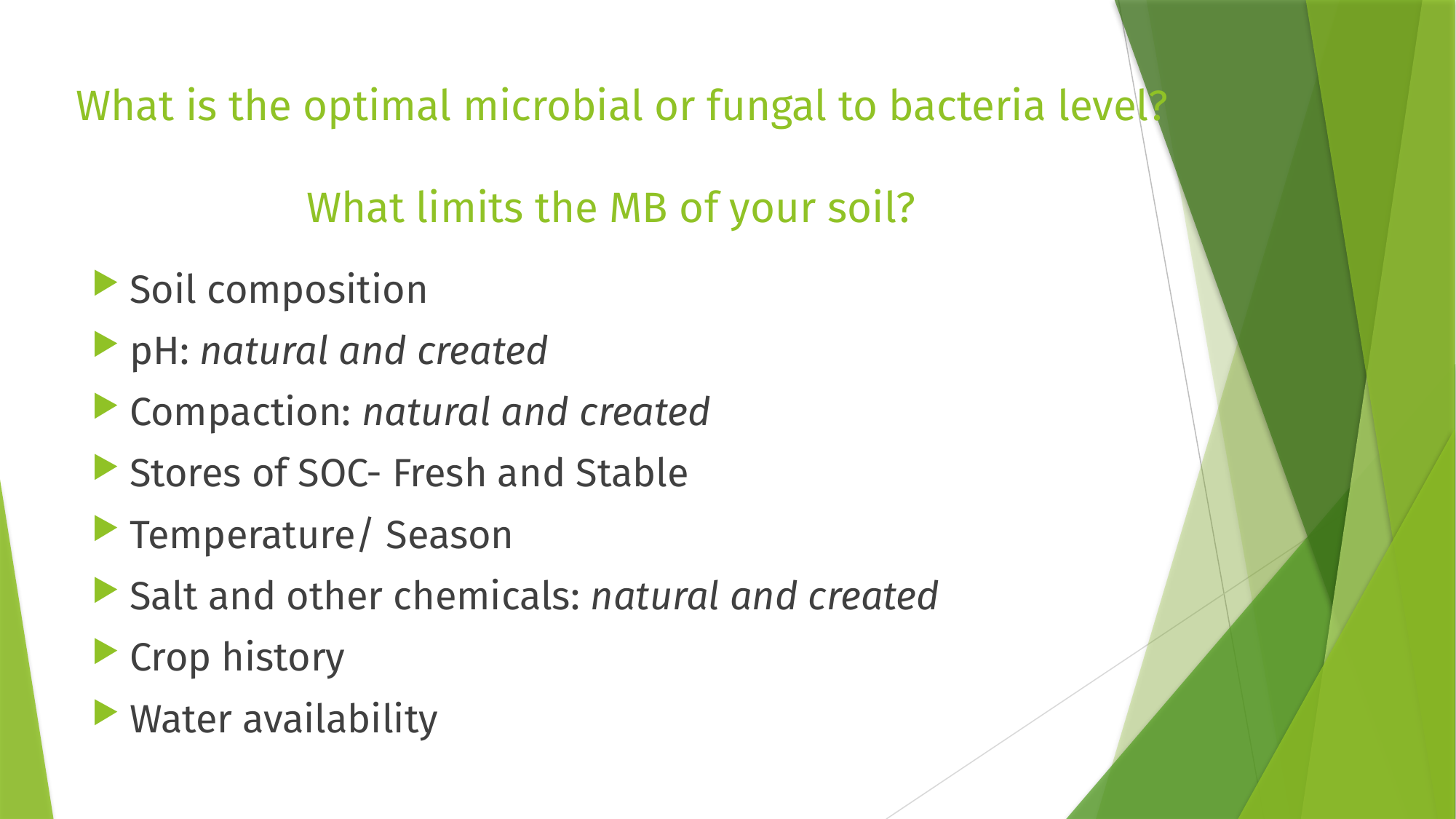

# What is the optimal microbial or fungal to bacteria level? What limits the MB of your soil?
Soil composition
pH: natural and created
Compaction: natural and created
Stores of SOC- Fresh and Stable
Temperature/ Season
Salt and other chemicals: natural and created
Crop history
Water availability